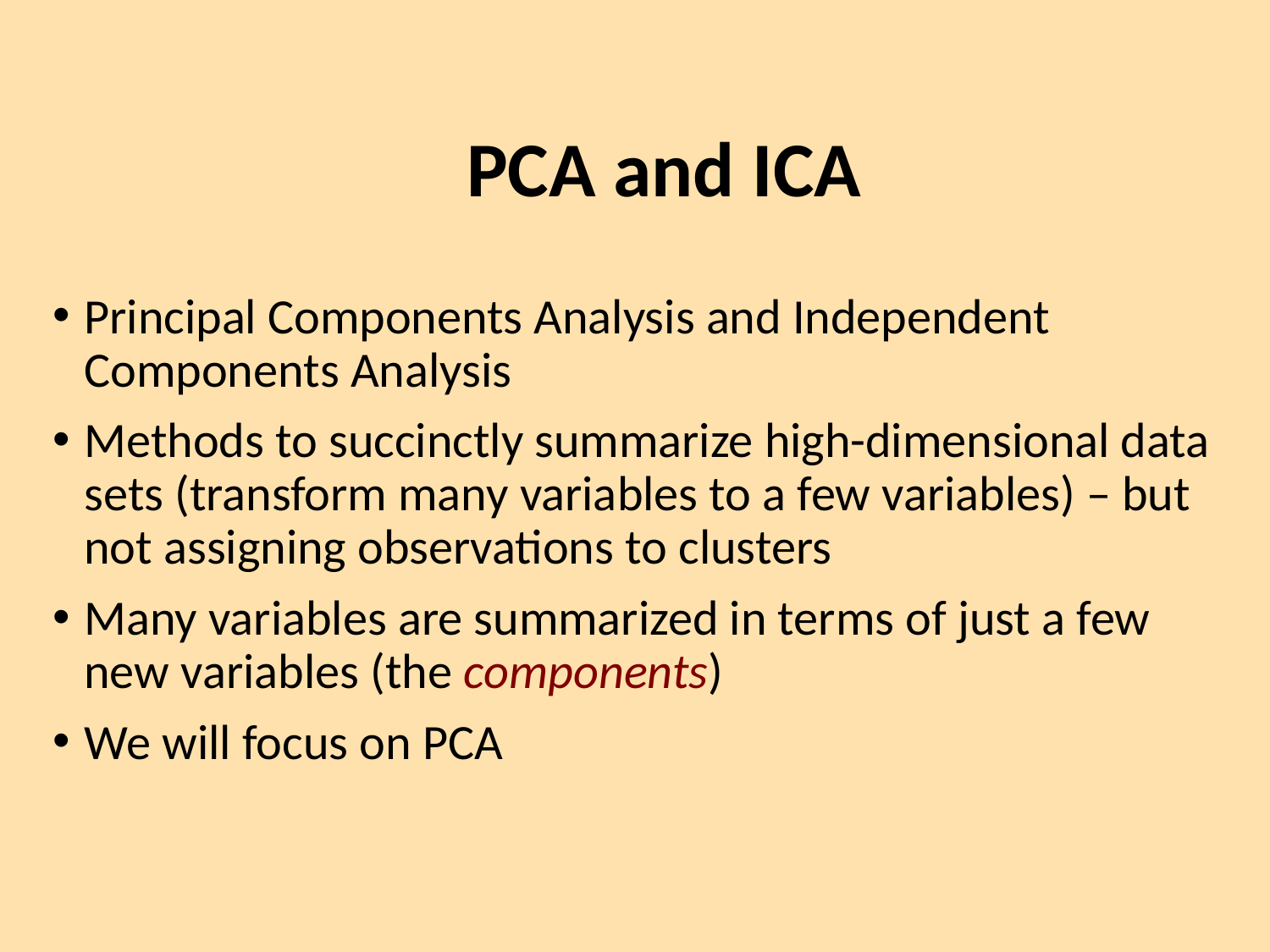

# PCA and ICA
Principal Components Analysis and Independent Components Analysis
Methods to succinctly summarize high-dimensional data sets (transform many variables to a few variables) – but not assigning observations to clusters
Many variables are summarized in terms of just a few new variables (the components)
We will focus on PCA